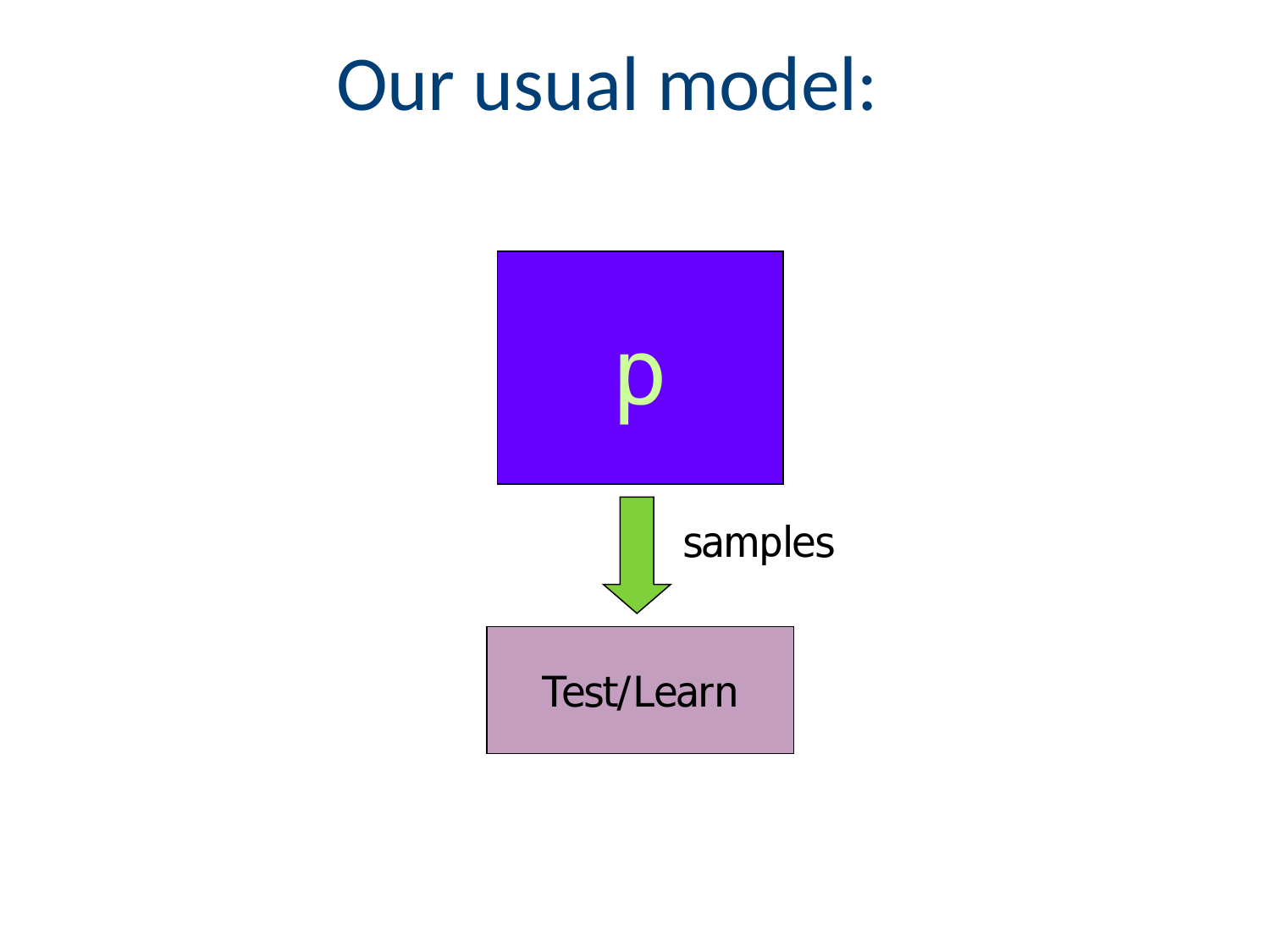

# Our usual model:
p

samples
Test/Learn